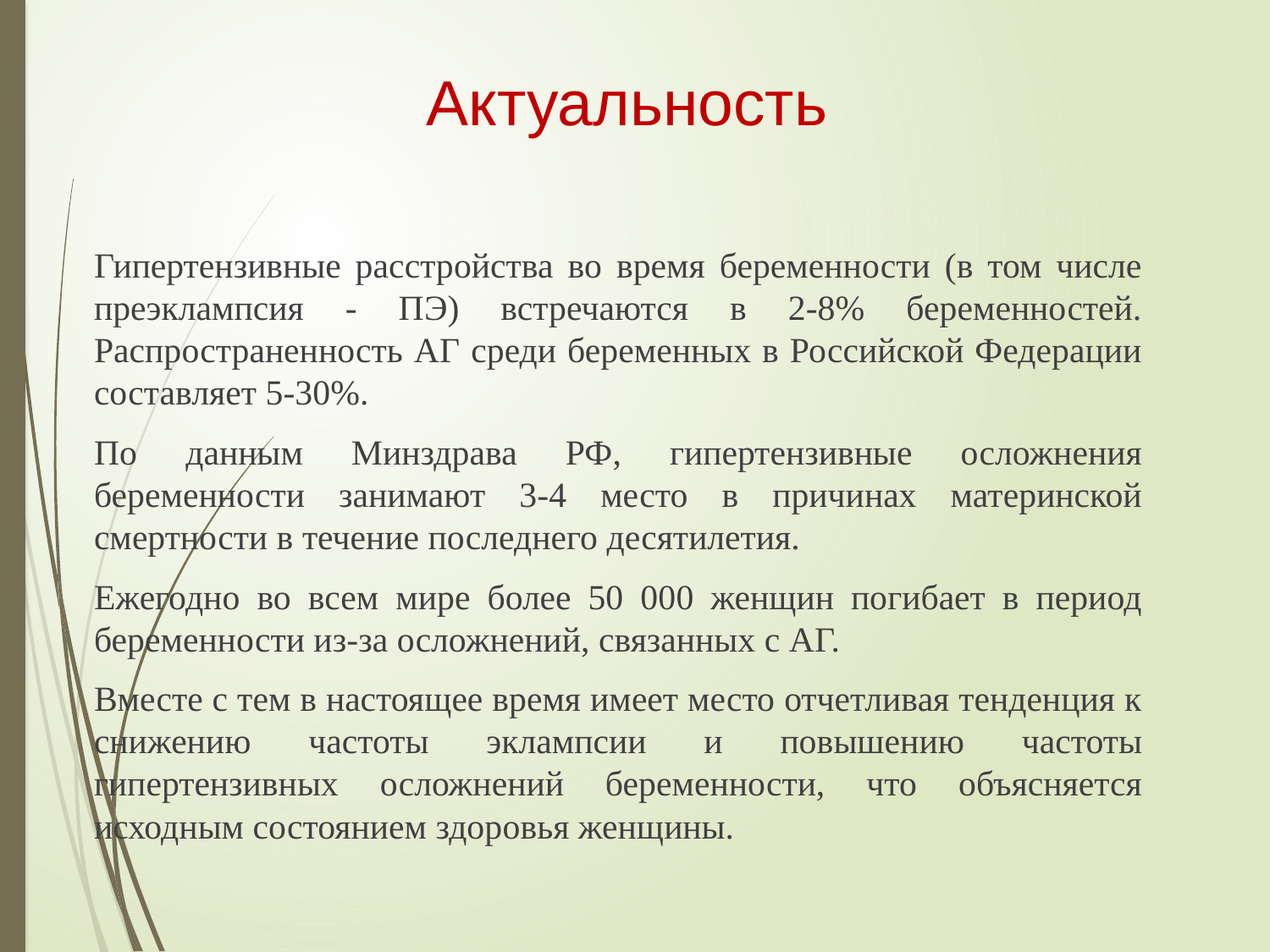

# Актуальность
Гипертензивные расстройства во время беременности (в том числе преэклампсия - ПЭ) встречаются в 2-8% беременностей. Распространенность АГ среди беременных в Российской Федерации составляет 5-30%.
По данным Минздрава РФ, гипертензивные осложнения беременности занимают 3-4 место в причинах материнской смертности в течение последнего десятилетия.
Ежегодно во всем мире более 50 000 женщин погибает в период беременности из-за осложнений, связанных с АГ.
Вместе с тем в настоящее время имеет место отчетливая тенденция к снижению частоты эклампсии и повышению частоты гипертензивных осложнений беременности, что объясняется исходным состоянием здоровья женщины.